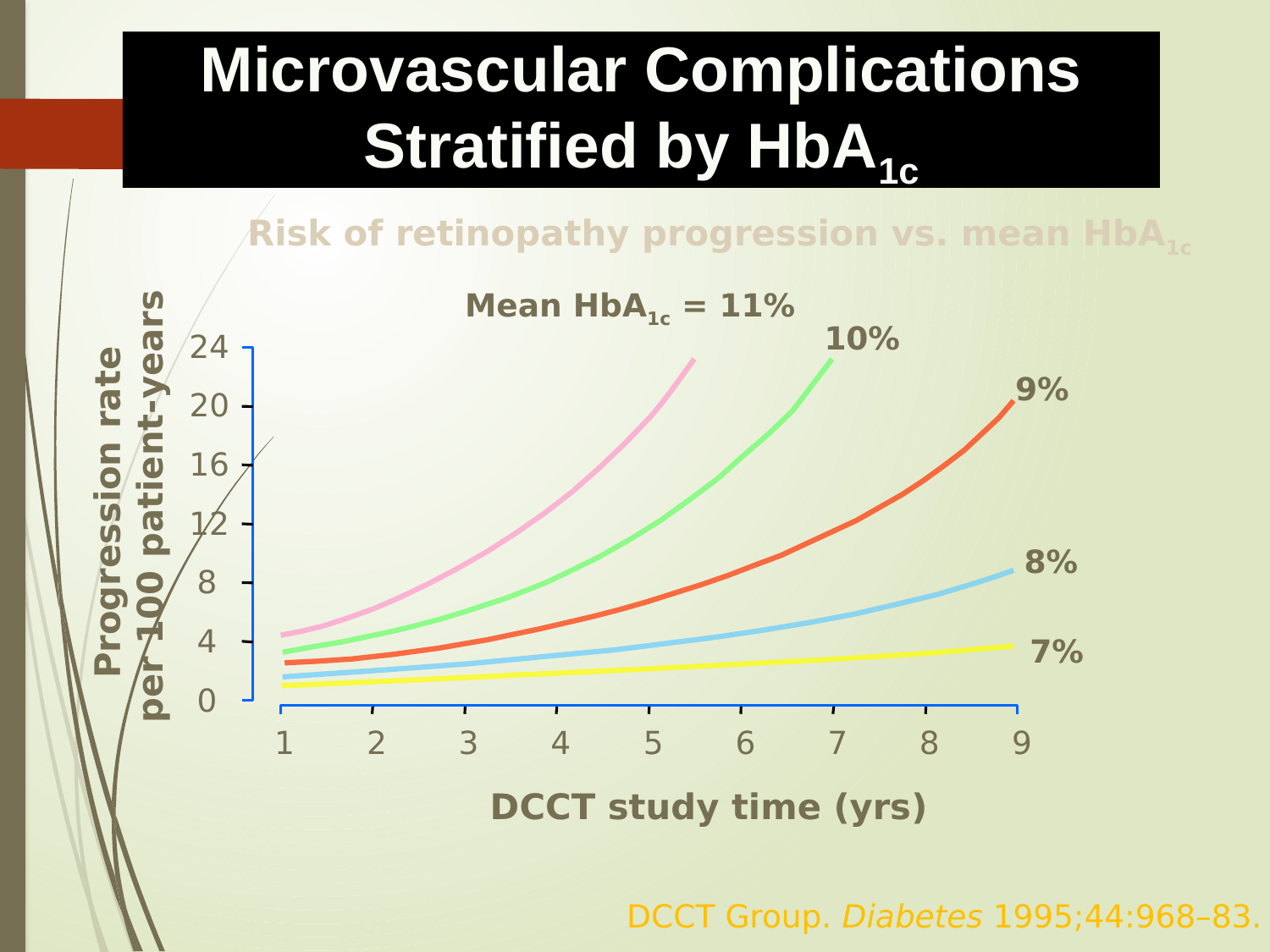

Microvascular Complications Stratified by HbA1c
Risk of retinopathy progression vs. mean HbA1c
Mean HbA1c = 11%
10%
24

9%
20

16
Progression rate
per 100 patient-years

12

8%
8

4
7%

0

1
2
3
4
5
6
7
8
9
DCCT study time (yrs)
DCCT Group. Diabetes 1995;44:968–83.